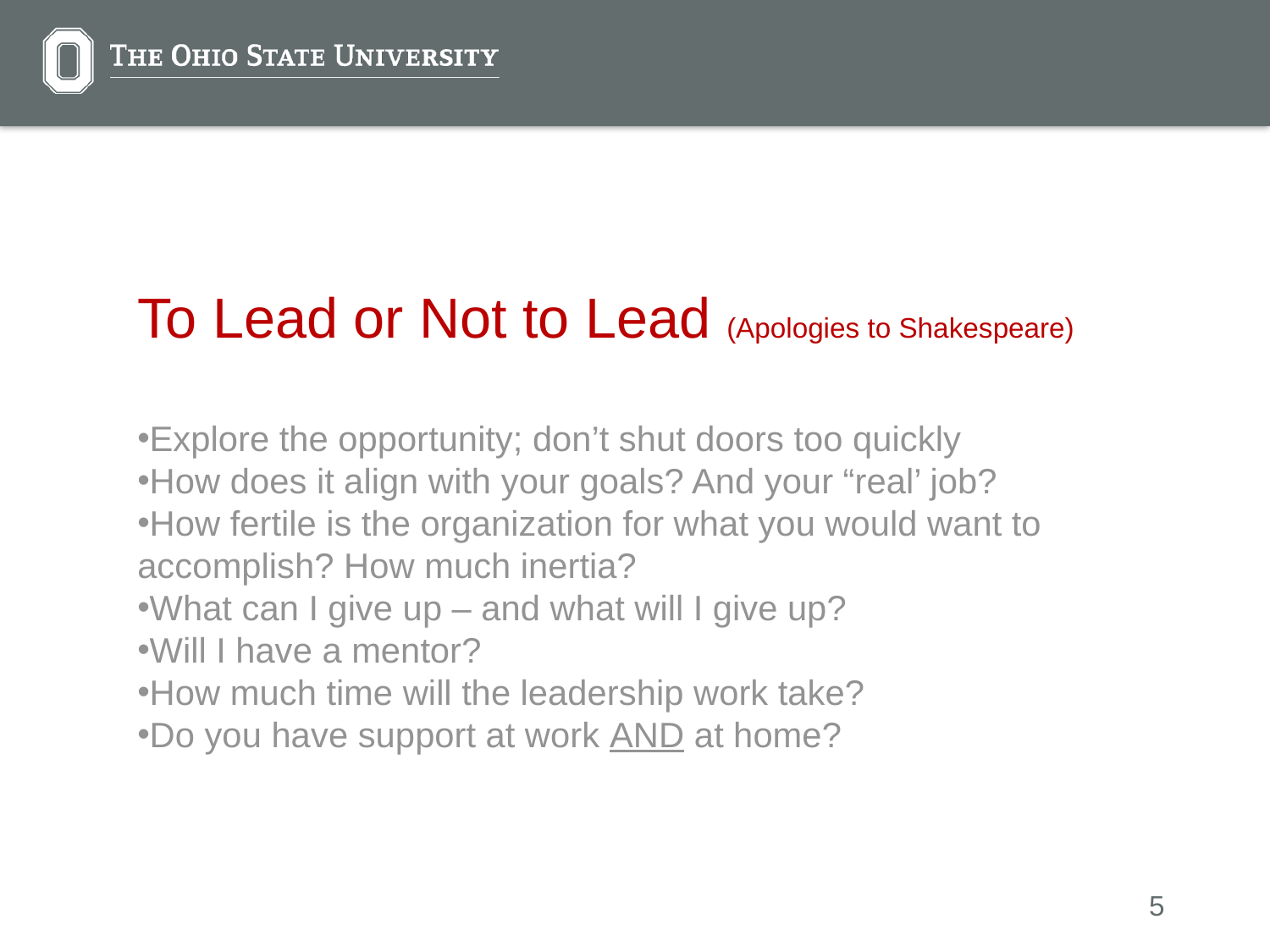

To Lead or Not to Lead (Apologies to Shakespeare)

Explore the opportunity; don’t shut doors too quickly
How does it align with your goals? And your “real’ job?
How fertile is the organization for what you would want to accomplish? How much inertia?
What can I give up – and what will I give up?
Will I have a mentor?
How much time will the leadership work take?
Do you have support at work AND at home?